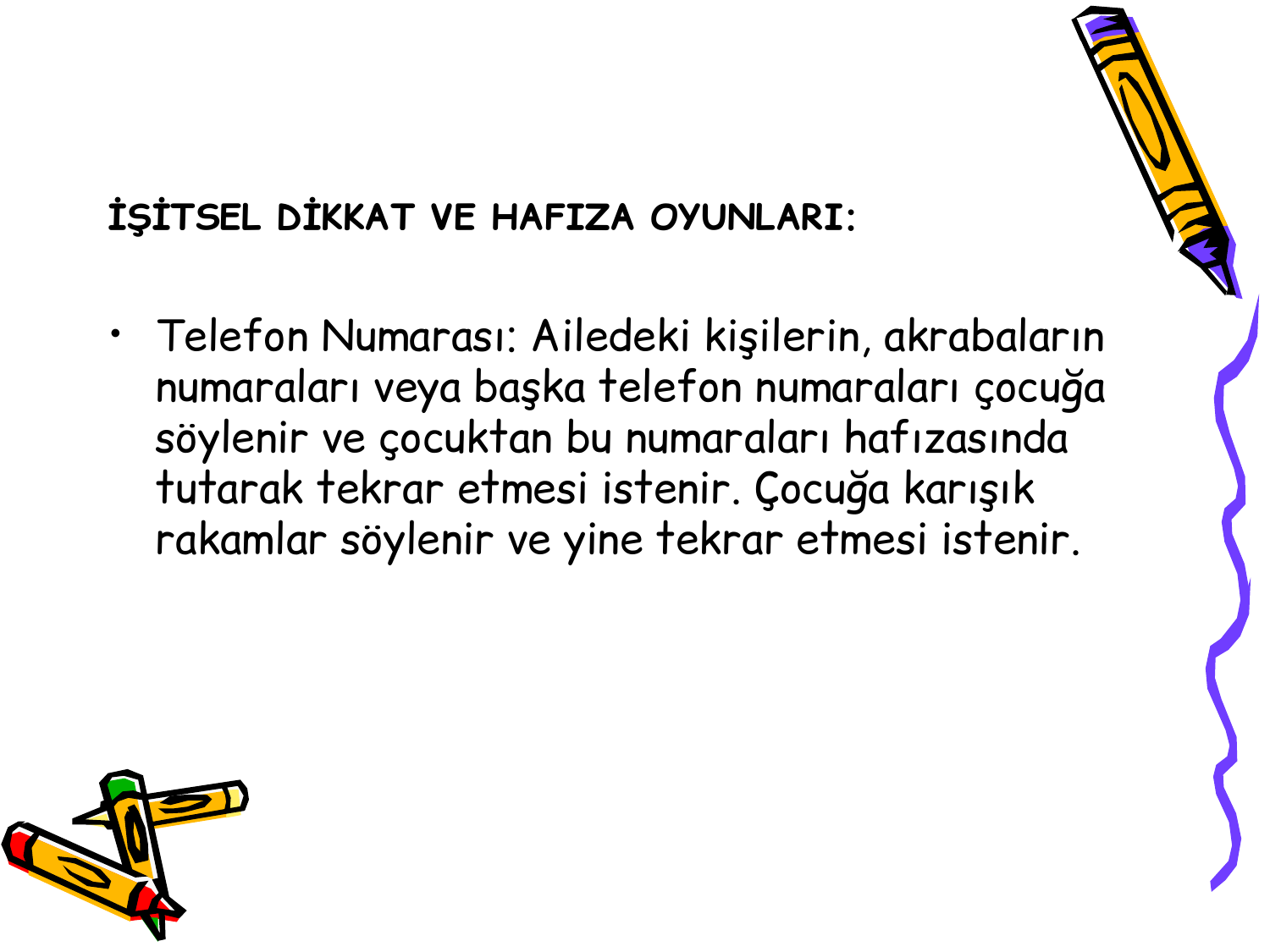

# İŞİTSEL DİKKAT VE HAFIZA OYUNLARI:

Telefon Numarası: Ailedeki kişilerin, akrabaların numaraları veya başka telefon numaraları çocuğa söylenir ve çocuktan bu numaraları hafızasında tutarak tekrar etmesi istenir. Çocuğa karışık rakamlar söylenir ve yine tekrar etmesi istenir.